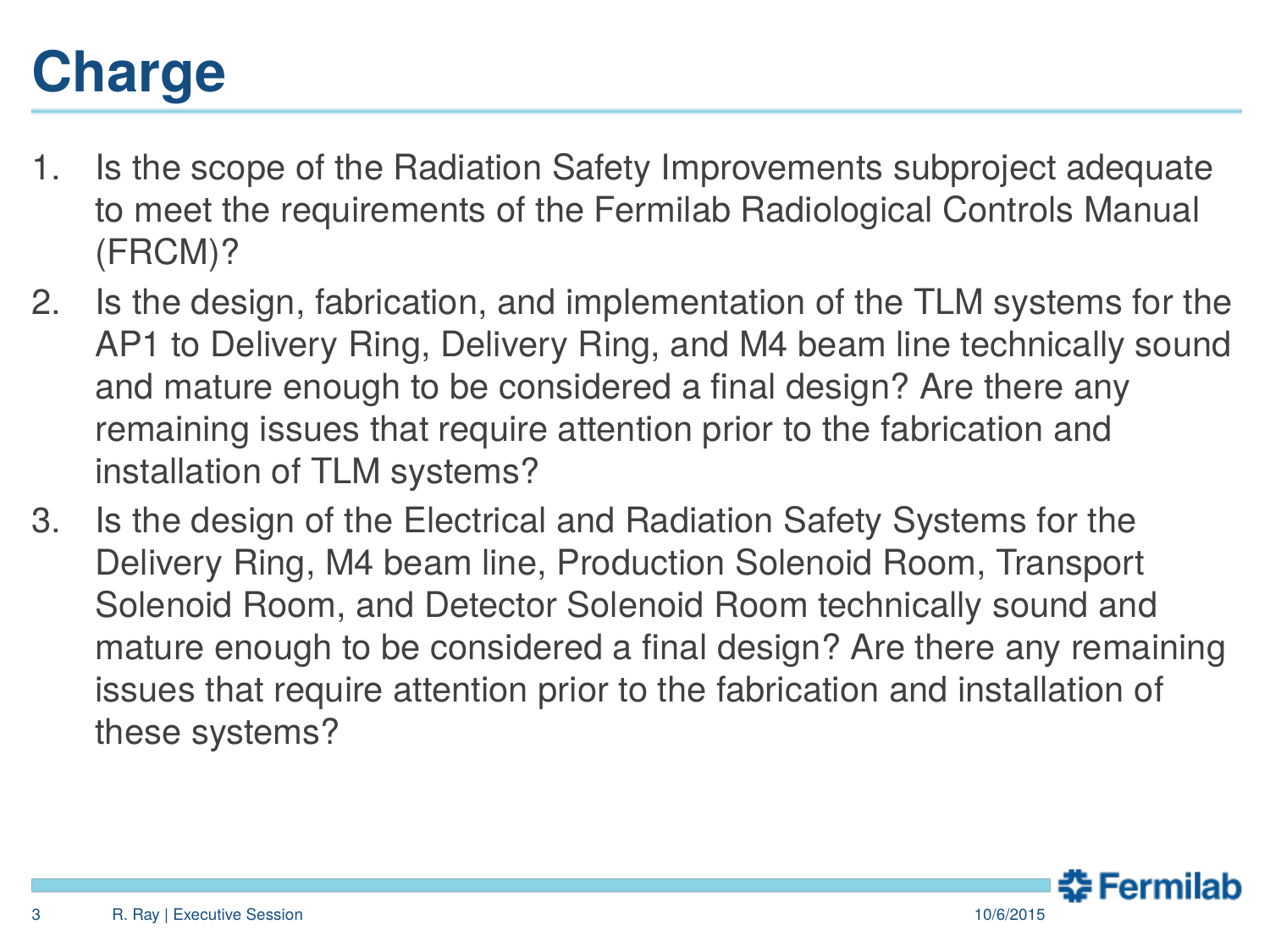

# Charge
Is the scope of the Radiation Safety Improvements subproject adequate to meet the requirements of the Fermilab Radiological Controls Manual (FRCM)?
Is the design, fabrication, and implementation of the TLM systems for the AP1 to Delivery Ring, Delivery Ring, and M4 beam line technically sound and mature enough to be considered a final design? Are there any remaining issues that require attention prior to the fabrication and installation of TLM systems?
Is the design of the Electrical and Radiation Safety Systems for the Delivery Ring, M4 beam line, Production Solenoid Room, Transport Solenoid Room, and Detector Solenoid Room technically sound and mature enough to be considered a final design? Are there any remaining issues that require attention prior to the fabrication and installation of these systems?
3
R. Ray | Executive Session
10/6/2015